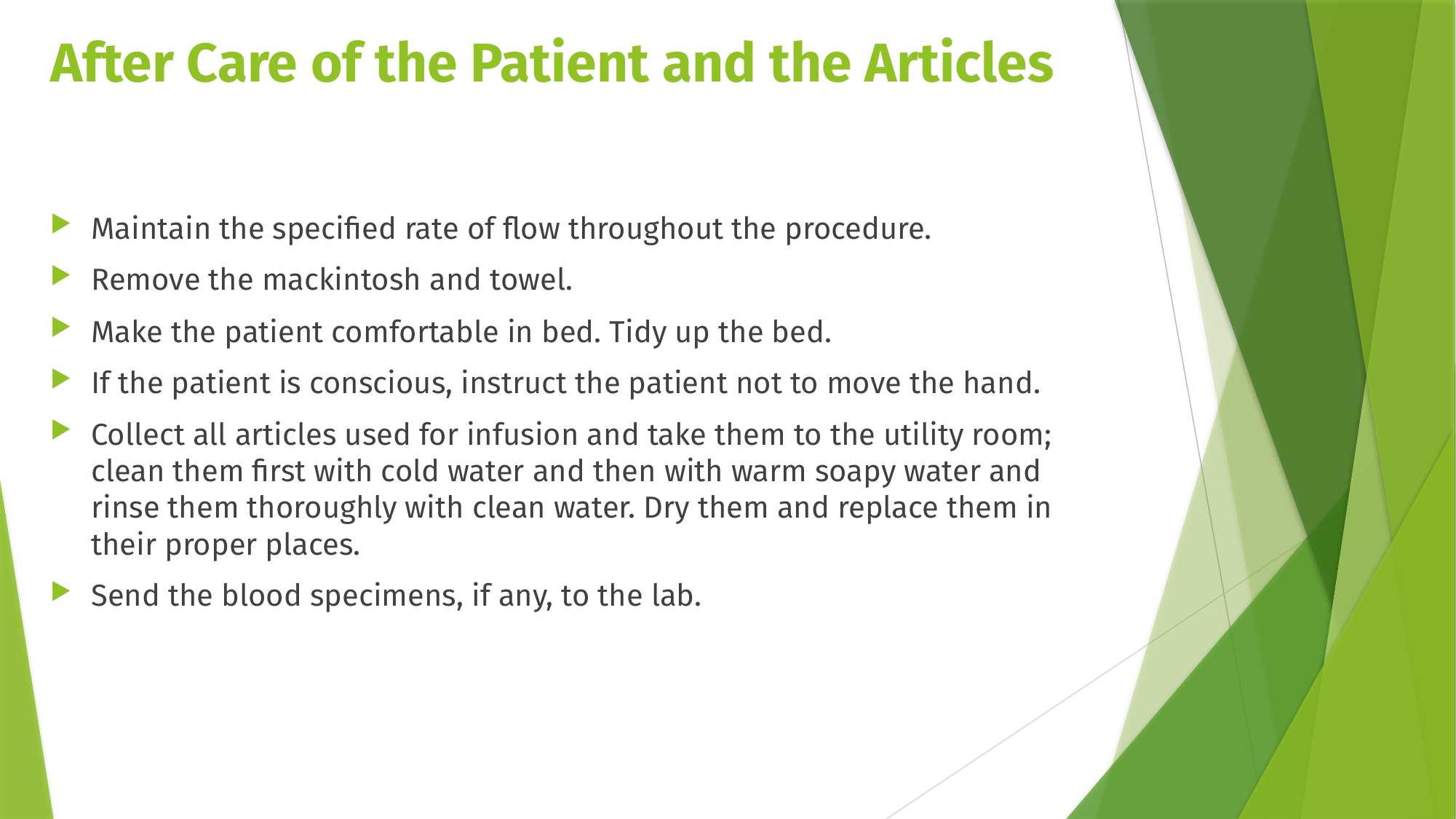

# After Care of the Patient and the Articles
Maintain the specified rate of flow throughout the procedure.
Remove the mackintosh and towel.
Make the patient comfortable in bed. Tidy up the bed.
If the patient is conscious, instruct the patient not to move the hand.
Collect all articles used for infusion and take them to the utility room; clean them first with cold water and then with warm soapy water and rinse them thoroughly with clean water. Dry them and replace them in their proper places.
Send the blood specimens, if any, to the lab.